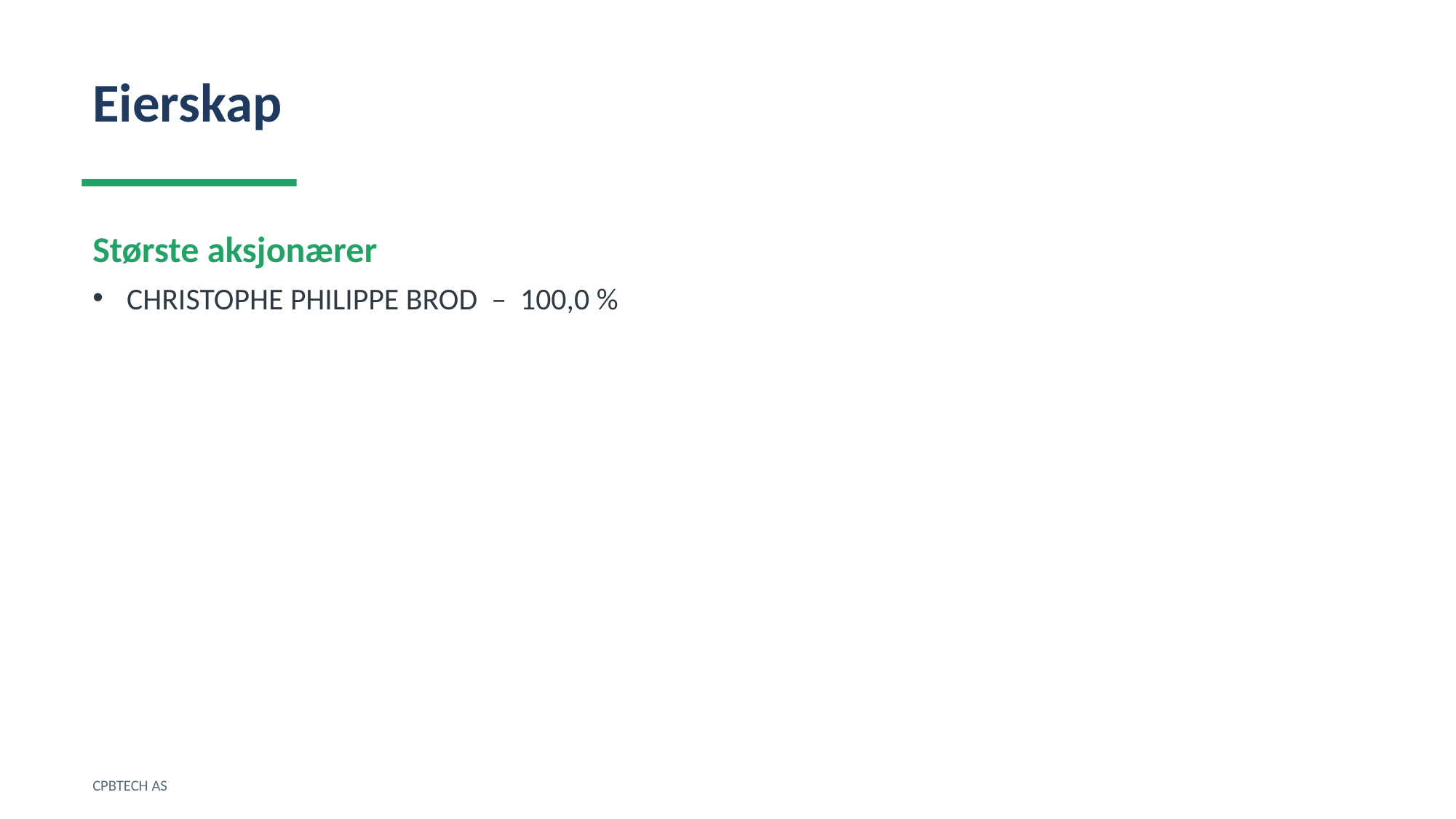

Eierskap

Største aksjonærer
CHRISTOPHE PHILIPPE BROD  –  100,0 %
CPBTECH AS